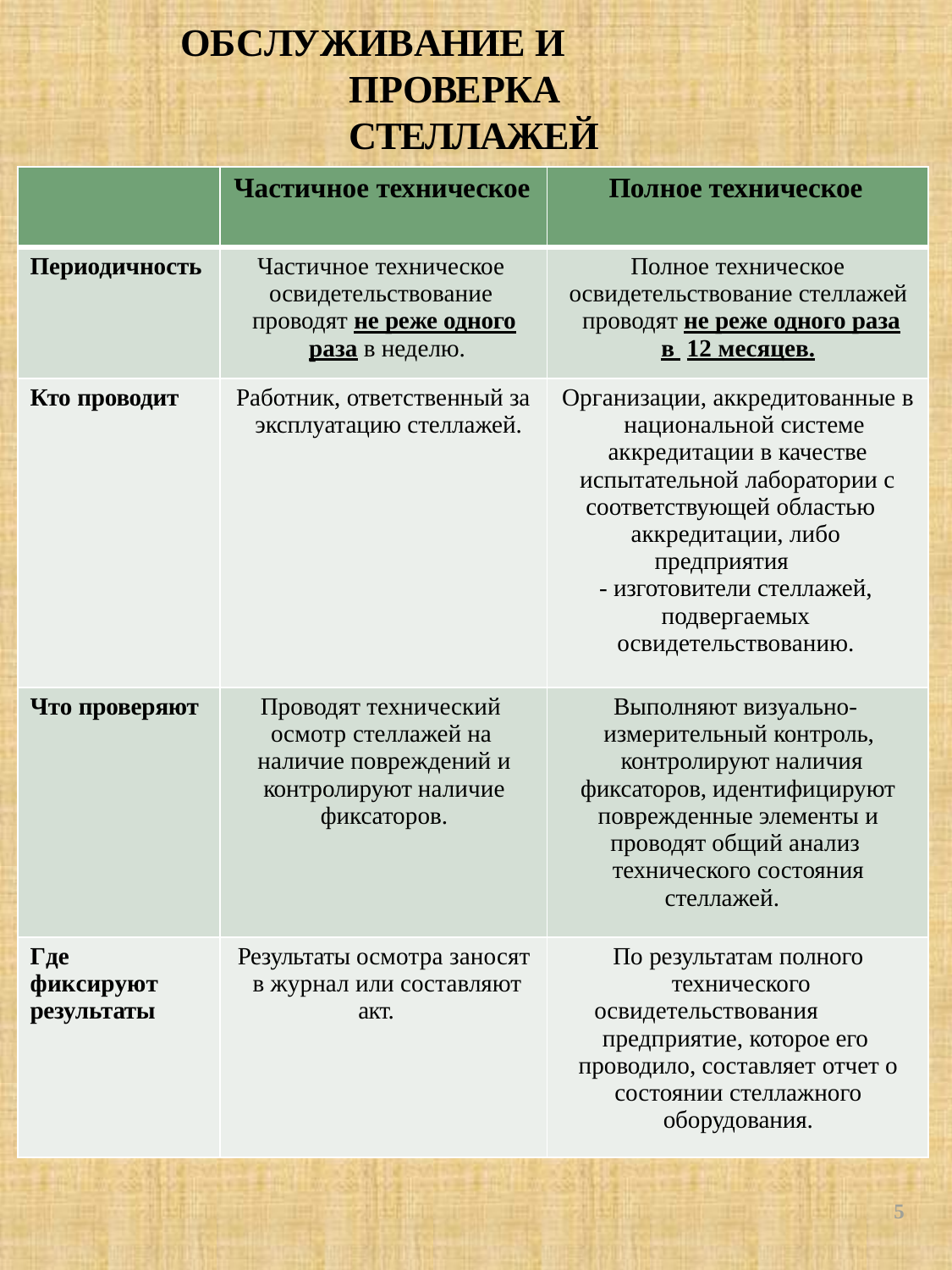

ОБСЛУЖИВАНИЕ И ПРОВЕРКА  СТЕЛЛАЖЕЙ
|  | Частичное техническое | Полное техническое |
| --- | --- | --- |
| Периодичность | Частичное техническое освидетельствование проводят не реже одного раза в неделю. | Полное техническое освидетельствование стеллажей проводят не реже одного раза в 12 месяцев. |
| Кто проводит | Работник, ответственный за эксплуатацию стеллажей. | Организации, аккредитованные в национальной системе аккредитации в качестве испытательной лаборатории с соответствующей областью аккредитации, либо предприятия - изготовители стеллажей, подвергаемых освидетельствованию. |
| Что проверяют | Проводят технический осмотр стеллажей на наличие повреждений и контролируют наличие фиксаторов. | Выполняют визуально- измерительный контроль, контролируют наличия фиксаторов, идентифицируют поврежденные элементы и проводят общий анализ технического состояния стеллажей. |
| Где фиксируют результаты | Результаты осмотра заносят в журнал или составляют акт. | По результатам полного технического освидетельствования предприятие, которое его проводило, составляет отчет о состоянии стеллажного оборудования. |
5